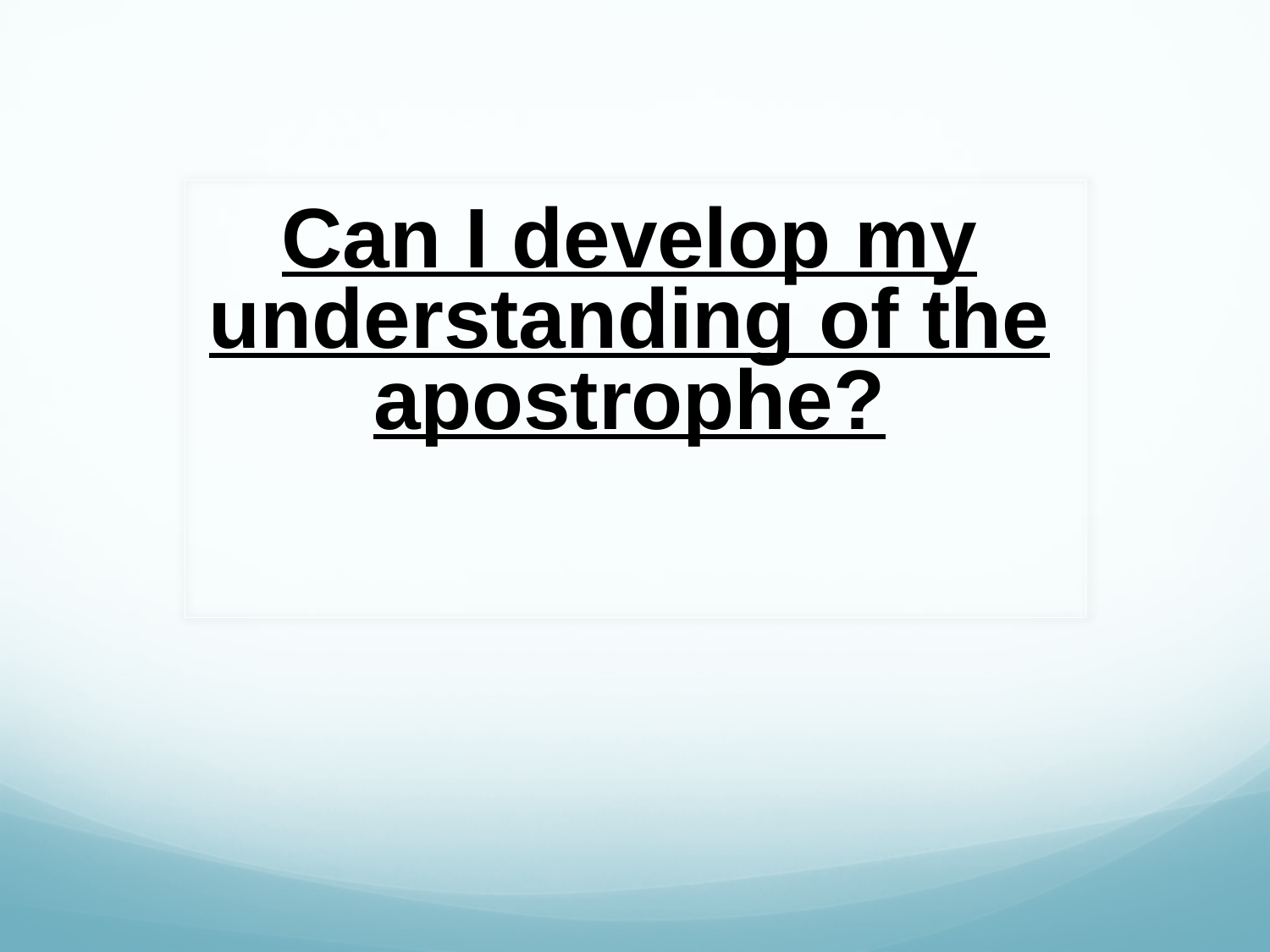

Can I develop my understanding of the apostrophe?